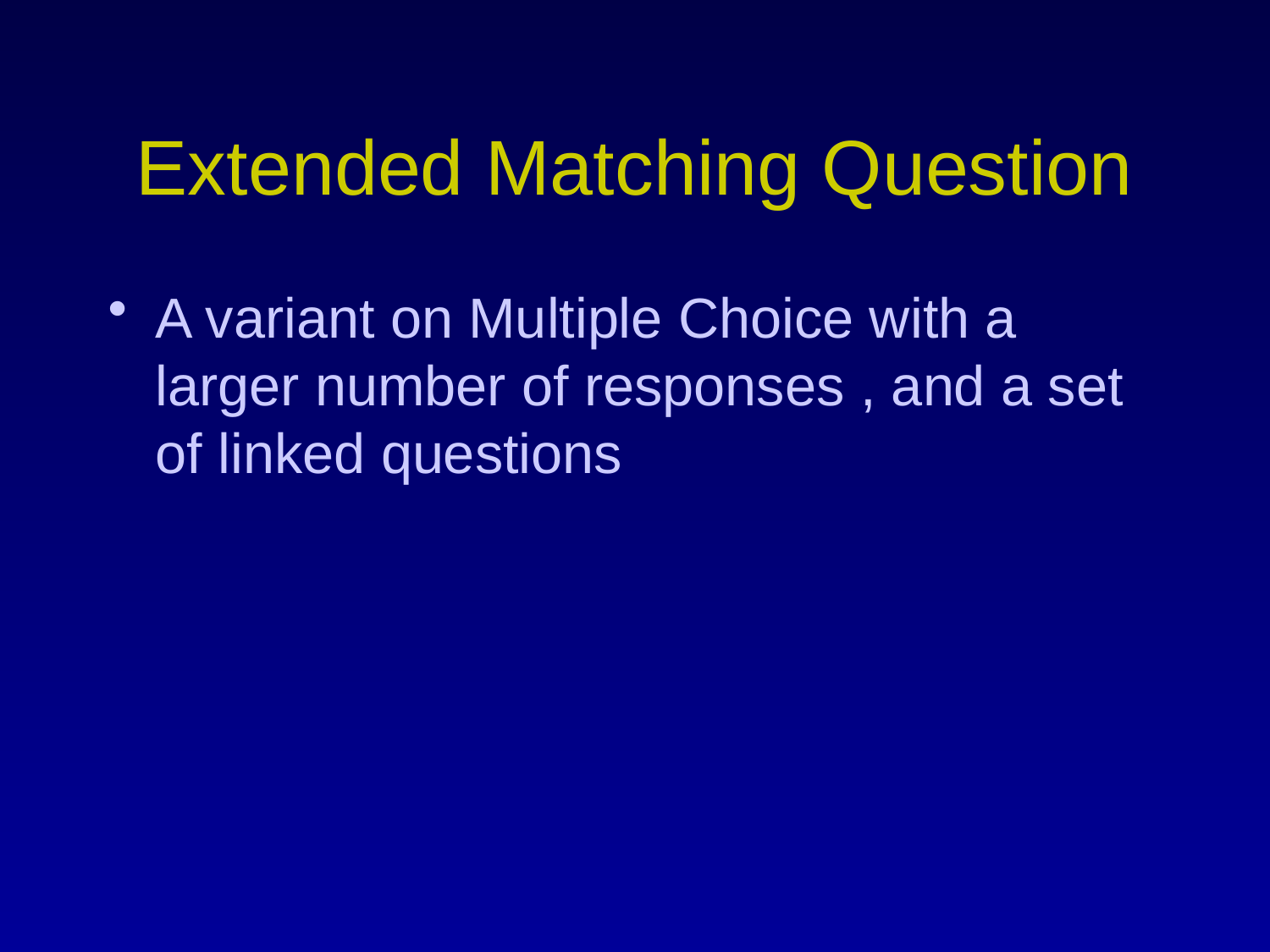

# Extended Matching Question
A variant on Multiple Choice with a larger number of responses , and a set of linked questions